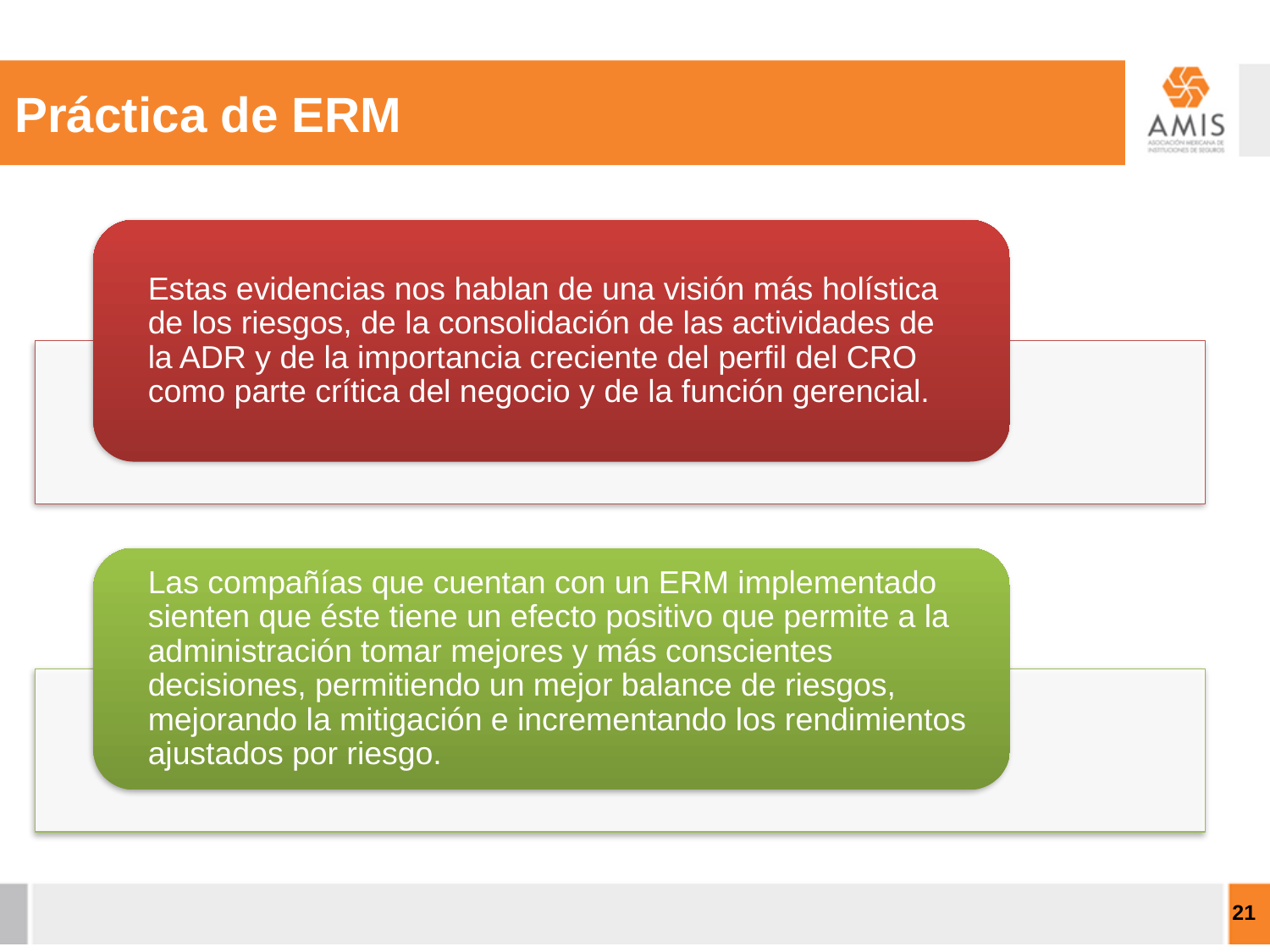

# Práctica de ERM
Estas evidencias nos hablan de una visión más holística de los riesgos, de la consolidación de las actividades de la ADR y de la importancia creciente del perfil del CRO como parte crítica del negocio y de la función gerencial.
Las compañías que cuentan con un ERM implementado sienten que éste tiene un efecto positivo que permite a la administración tomar mejores y más conscientes decisiones, permitiendo un mejor balance de riesgos, mejorando la mitigación e incrementando los rendimientos ajustados por riesgo.
21